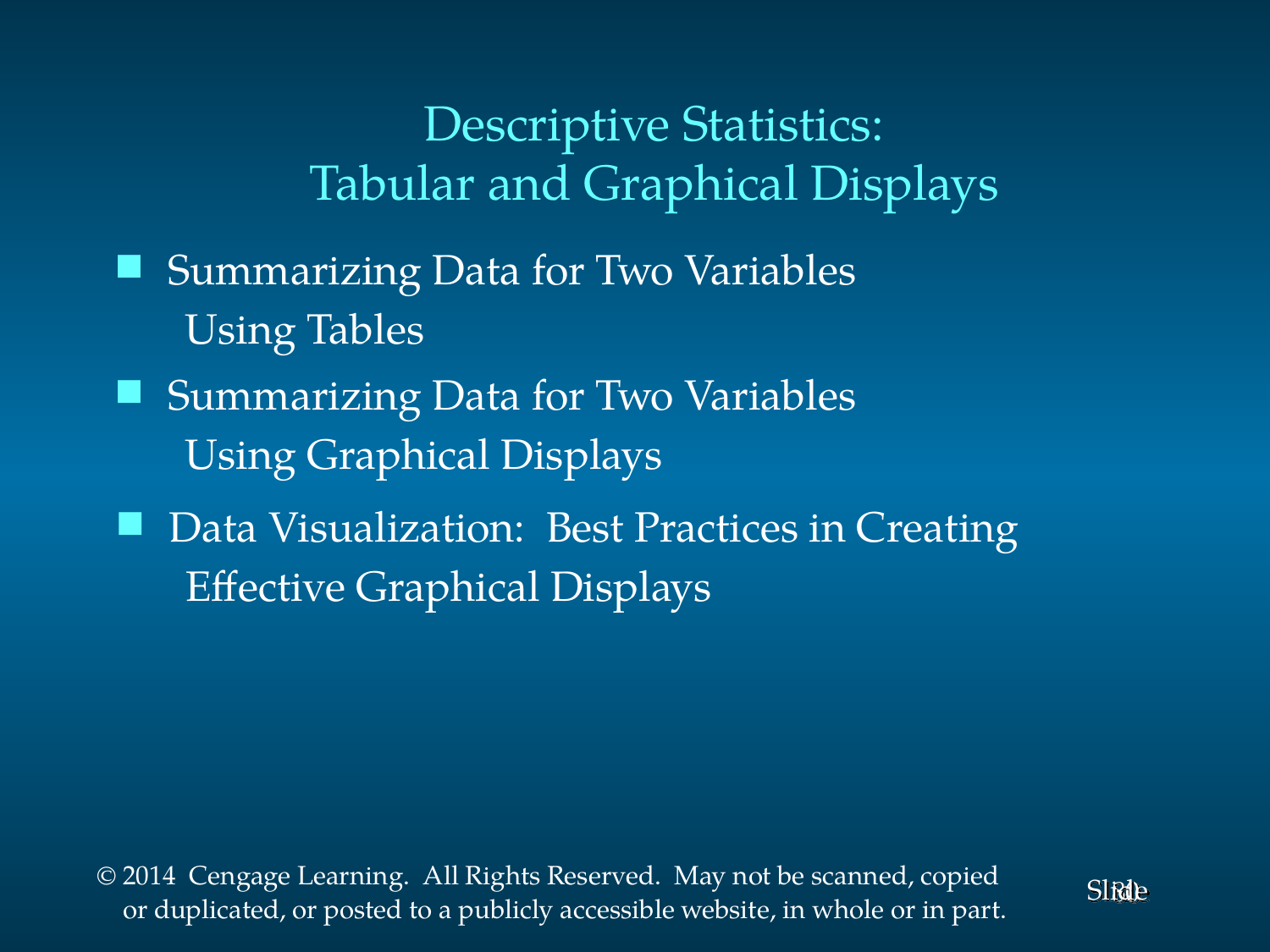

Descriptive Statistics:
Tabular and Graphical Displays
Summarizing Data for Two Variables
Using Tables
Summarizing Data for Two Variables
Using Graphical Displays
Data Visualization:  Best Practices in Creating
Effective Graphical Displays